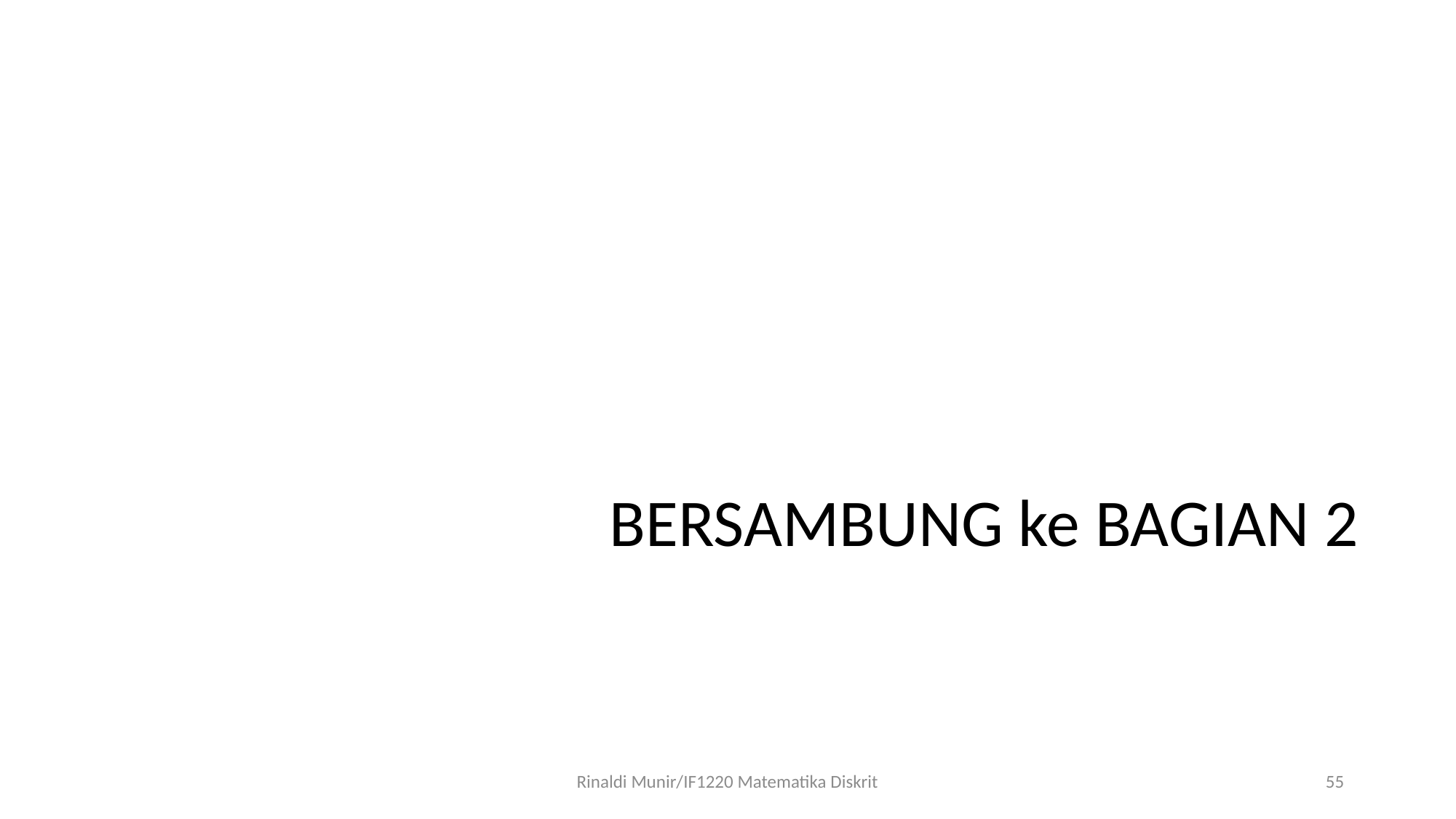

# BERSAMBUNG ke BAGIAN 2
Rinaldi Munir/IF1220 Matematika Diskrit
55